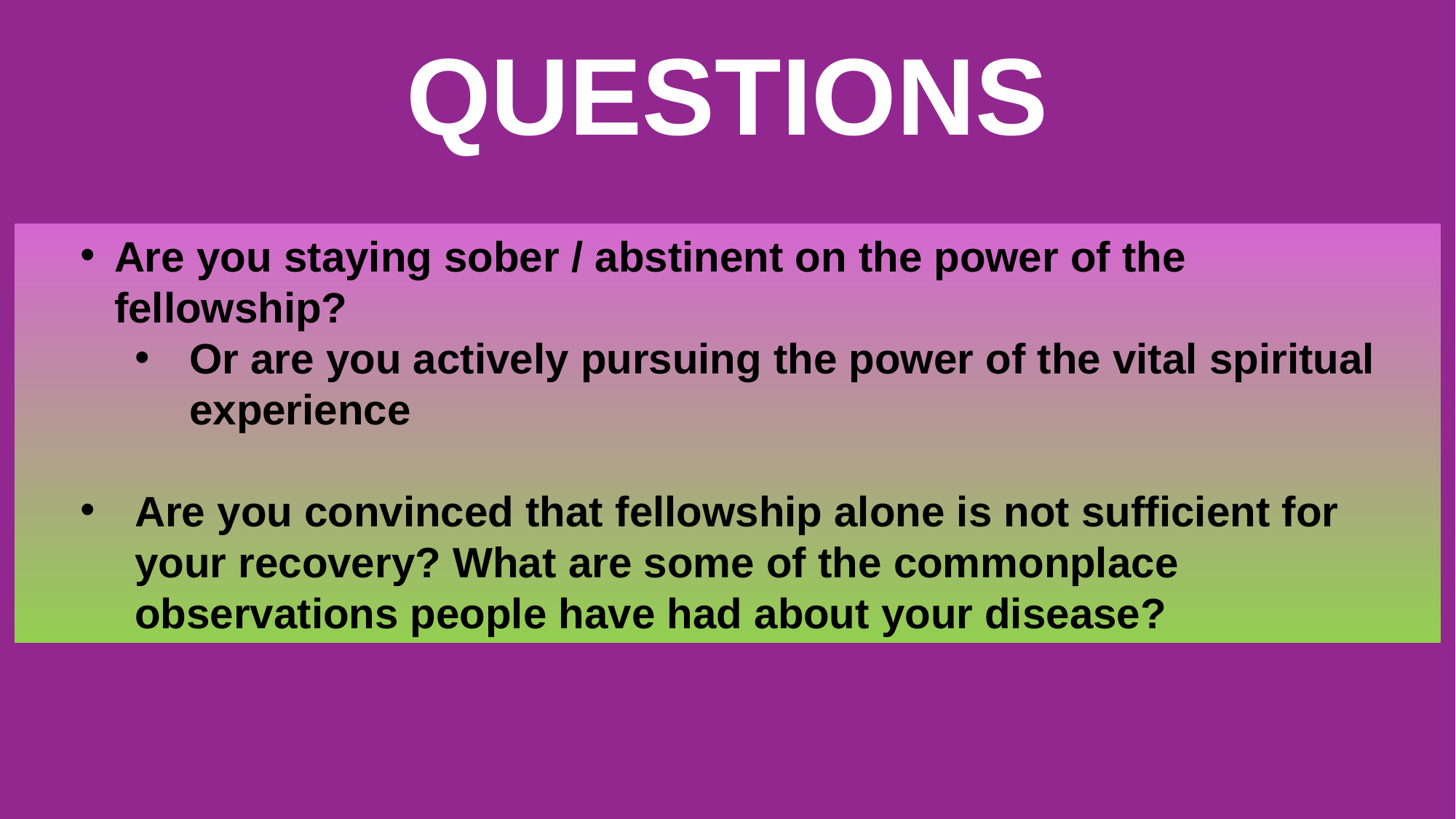

# Questions
Are you staying sober / abstinent on the power of the fellowship?
Or are you actively pursuing the power of the vital spiritual experience

Are you convinced that fellowship alone is not sufficient for your recovery? What are some of the commonplace observations people have had about your disease?